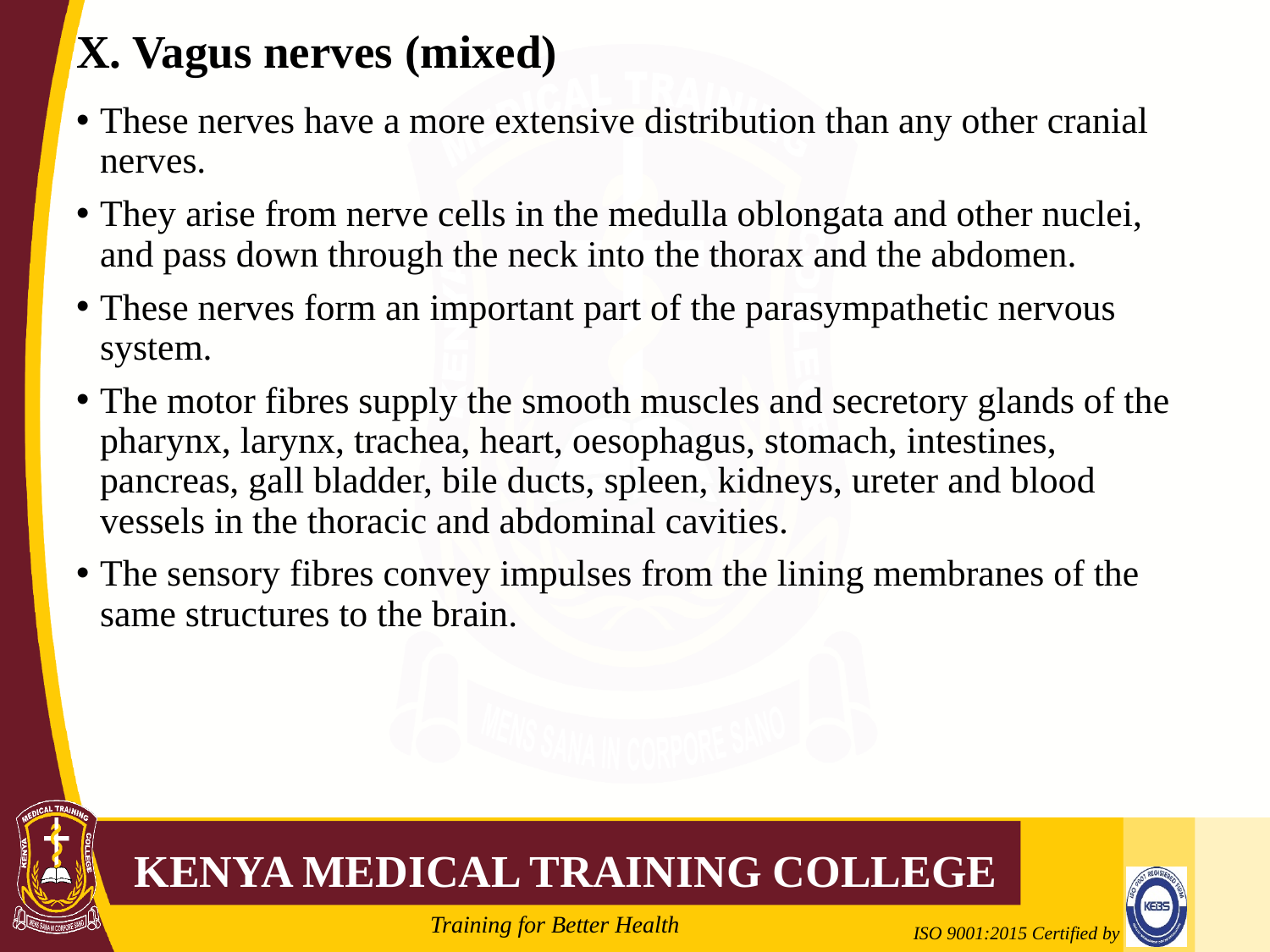

# X. Vagus nerves (mixed)
These nerves have a more extensive distribution than any other cranial nerves.
They arise from nerve cells in the medulla oblongata and other nuclei, and pass down through the neck into the thorax and the abdomen.
These nerves form an important part of the parasympathetic nervous system.
The motor fibres supply the smooth muscles and secretory glands of the pharynx, larynx, trachea, heart, oesophagus, stomach, intestines, pancreas, gall bladder, bile ducts, spleen, kidneys, ureter and blood vessels in the thoracic and abdominal cavities.
The sensory fibres convey impulses from the lining membranes of the same structures to the brain.